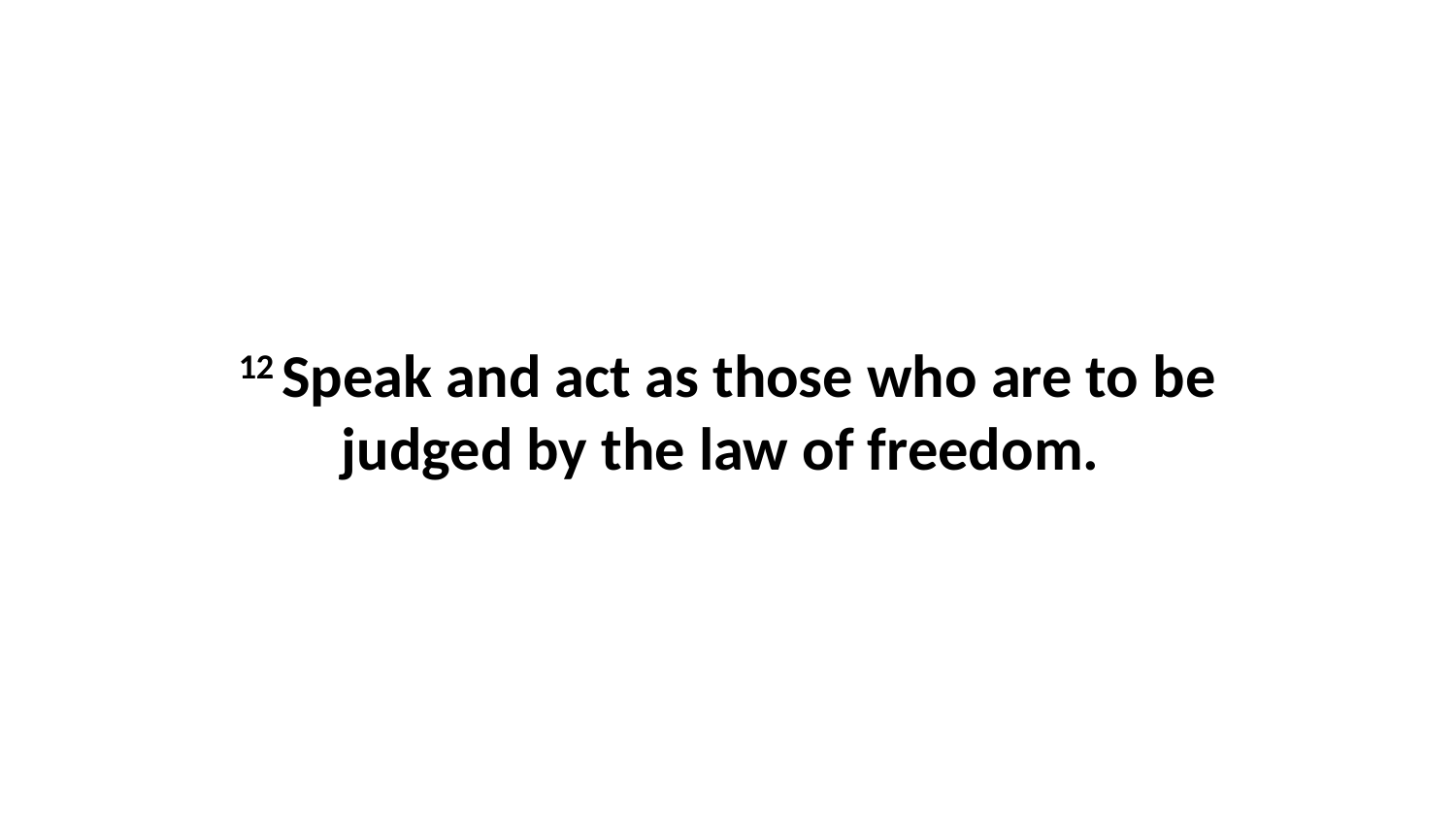

12 Speak and act as those who are to be judged by the law of freedom.